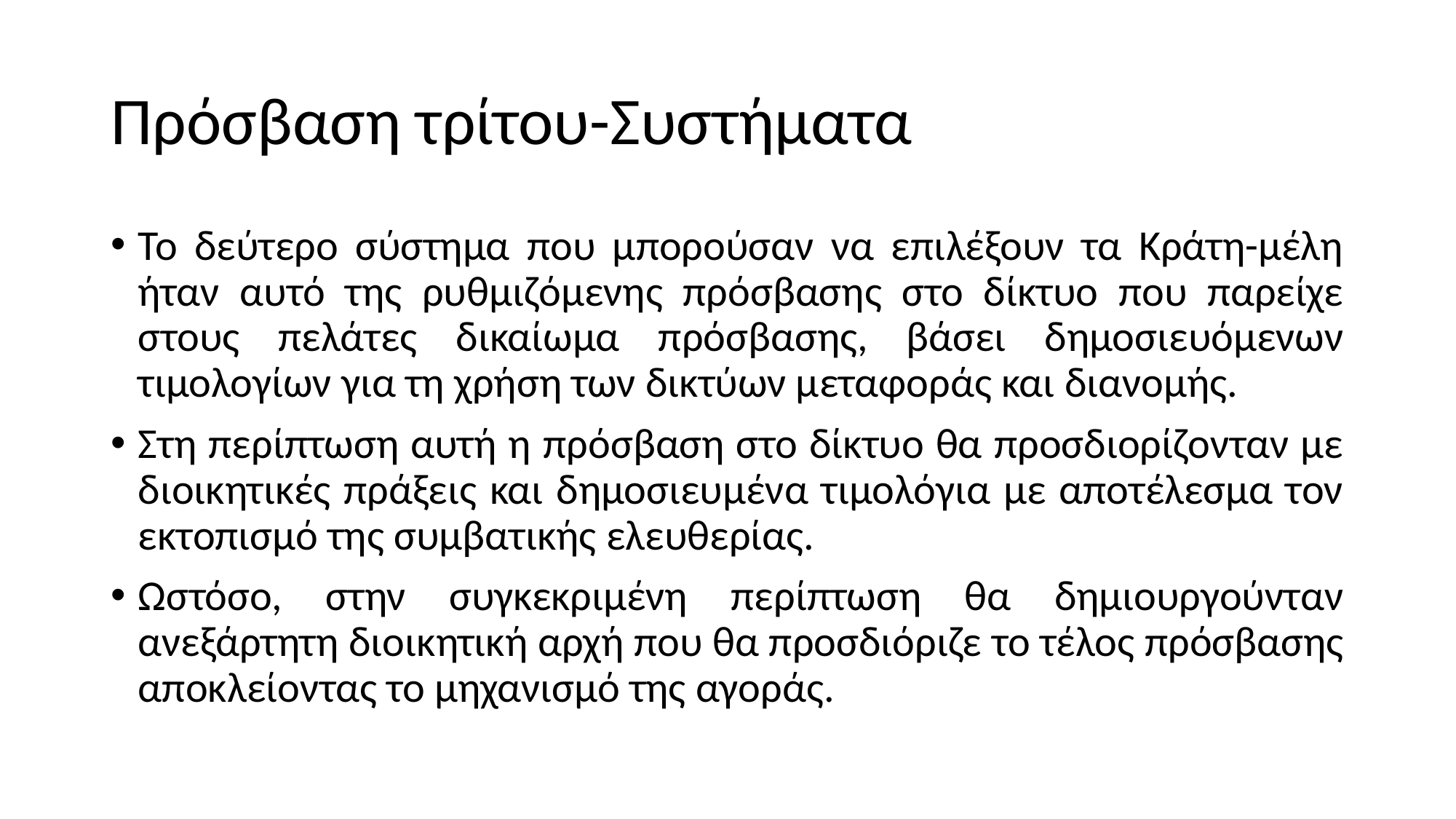

# Πρόσβαση τρίτου-Συστήματα
Το δεύτερο σύστημα που μπορούσαν να επιλέξουν τα Κράτη-μέλη ήταν αυτό της ρυθμιζόμενης πρόσβασης στο δίκτυο που παρείχε στους πελάτες δικαίωμα πρόσβασης, βάσει δημοσιευόμενων τιμολογίων για τη χρήση των δικτύων μεταφοράς και διανομής.
Στη περίπτωση αυτή η πρόσβαση στο δίκτυο θα προσδιορίζονταν με διοικητικές πράξεις και δημοσιευμένα τιμολόγια με αποτέλεσμα τον εκτοπισμό της συμβατικής ελευθερίας.
Ωστόσο, στην συγκεκριμένη περίπτωση θα δημιουργούνταν ανεξάρτητη διοικητική αρχή που θα προσδιόριζε το τέλος πρόσβασης αποκλείοντας το μηχανισμό της αγοράς.